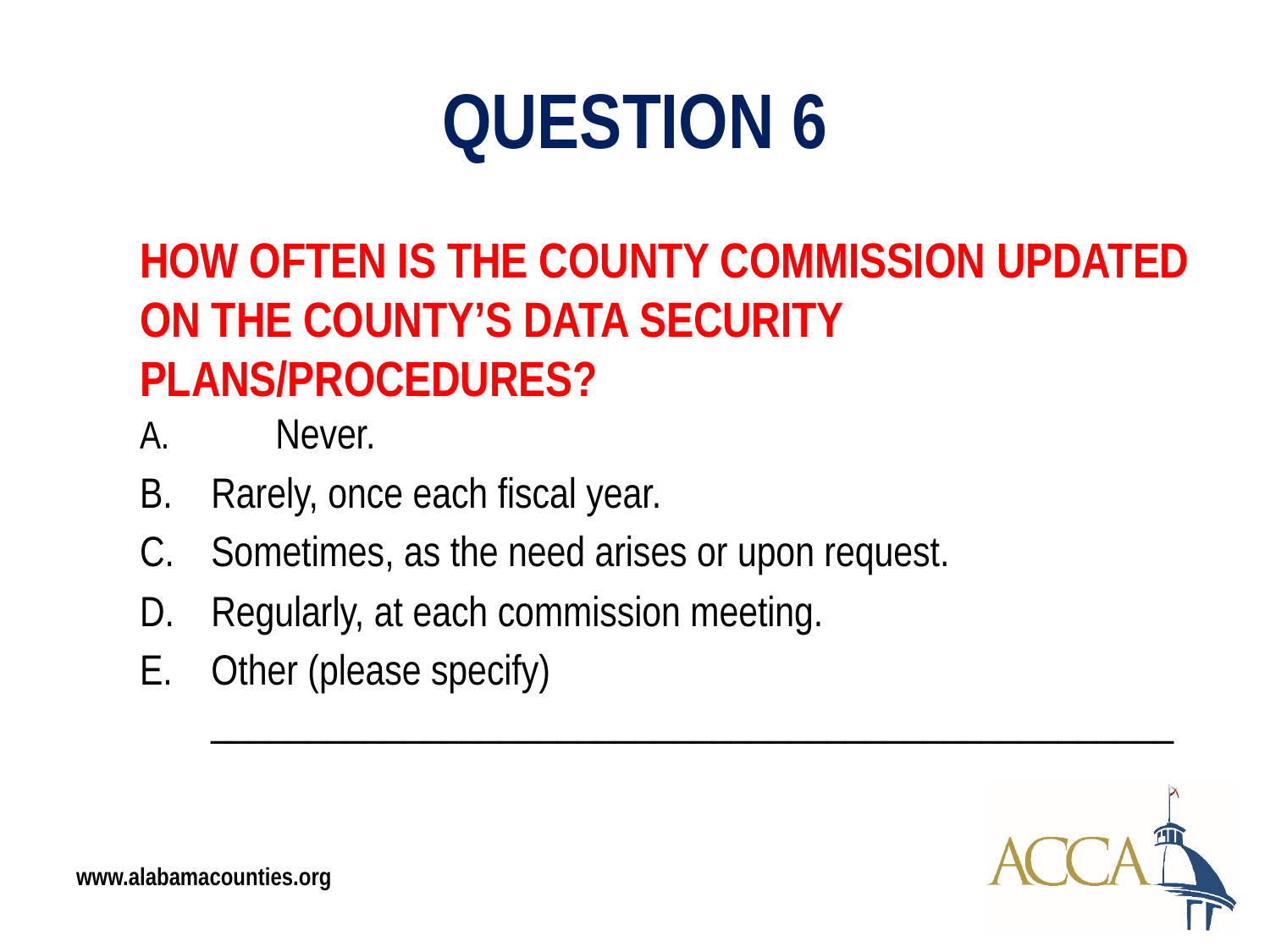

# QUESTION 6
HOW OFTEN IS THE COUNTY COMMISSION UPDATED ON THE COUNTY’S DATA SECURITY PLANS/PROCEDURES?
A. 	 Never.
Rarely, once each fiscal year.
Sometimes, as the need arises or upon request.
Regularly, at each commission meeting.
Other (please specify) __________________________________________________
www.alabamacounties.org